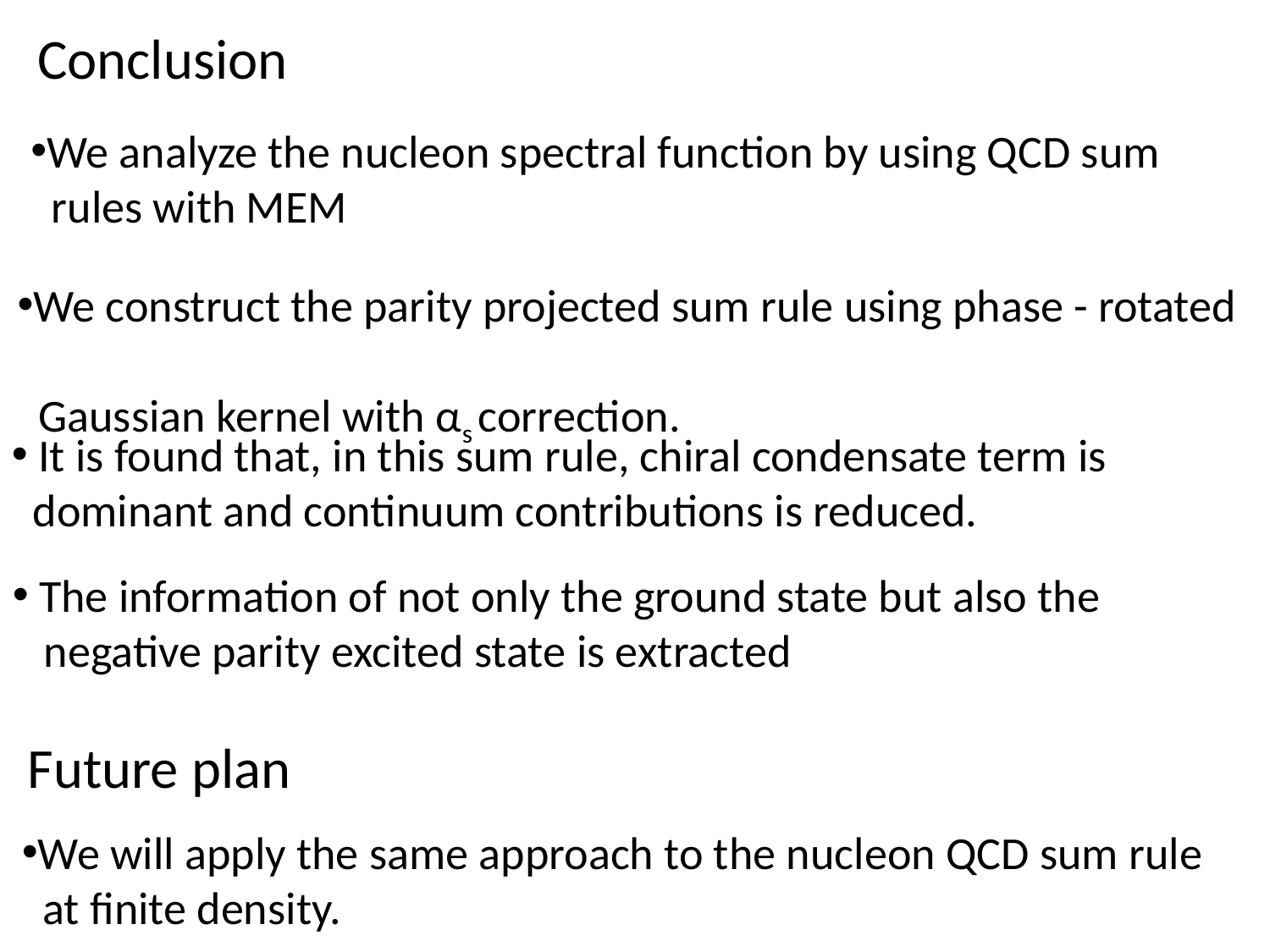

Conclusion
We analyze the nucleon spectral function by using QCD sum
  rules with MEM
We construct the parity projected sum rule using phase - rotated
  Gaussian kernel with αs correction.
 It is found that, in this sum rule, chiral condensate term is
  dominant and continuum contributions is reduced.
 The information of not only the ground state but also the
   negative parity excited state is extracted
Future plan
We will apply the same approach to the nucleon QCD sum rule
  at finite density.